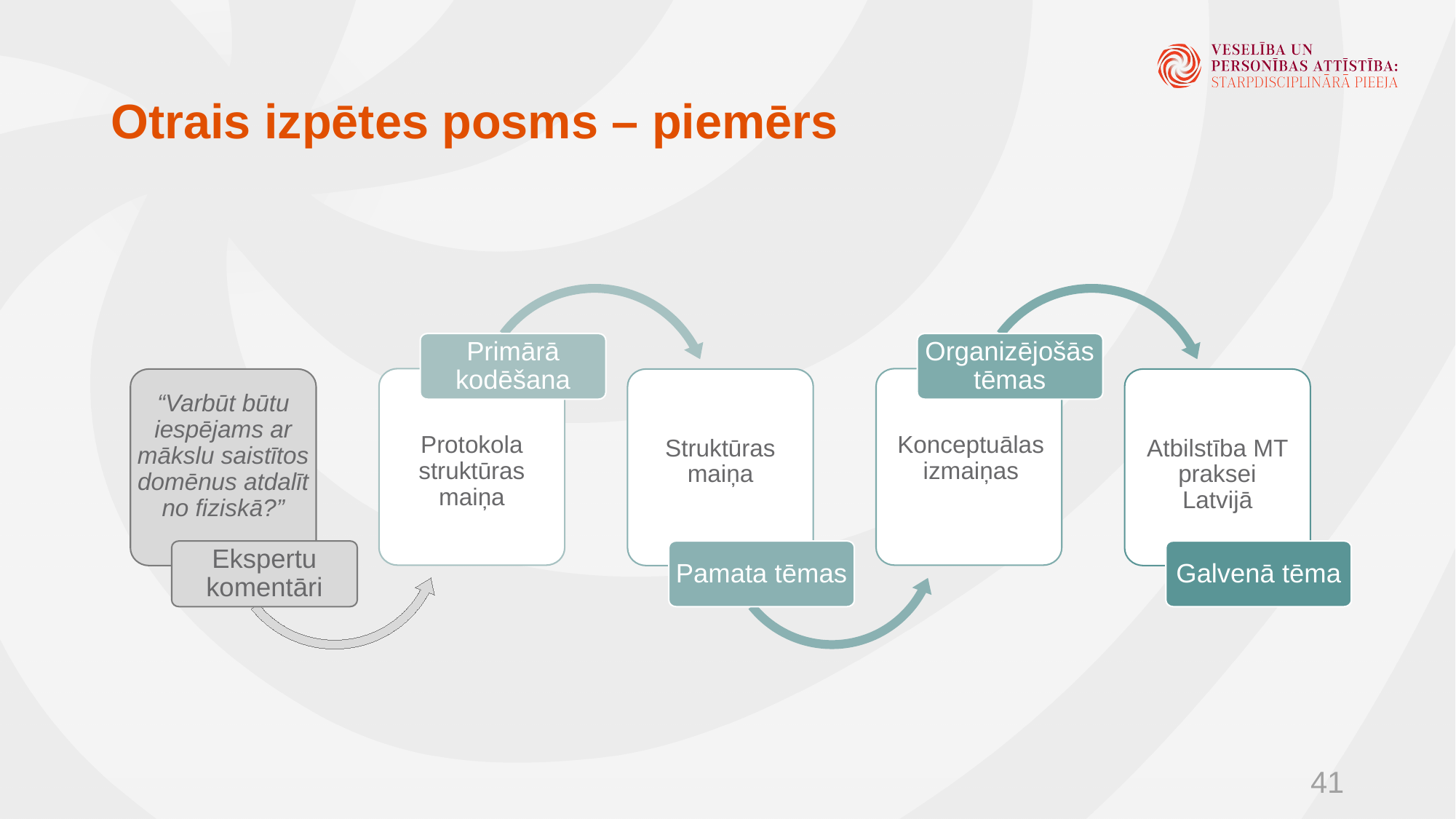

# Otrais izpētes posms – piemērs

Primārā kodēšana
Organizējošās tēmas
Protokola struktūras maiņa
Konceptuālas izmaiņas
“Varbūt būtu iespējams ar mākslu saistītos domēnus atdalīt no fiziskā?”

Struktūras maiņa

Atbilstība MT praksei Latvijā

Ekspertu komentāri
Pamata tēmas
Galvenā tēma
41